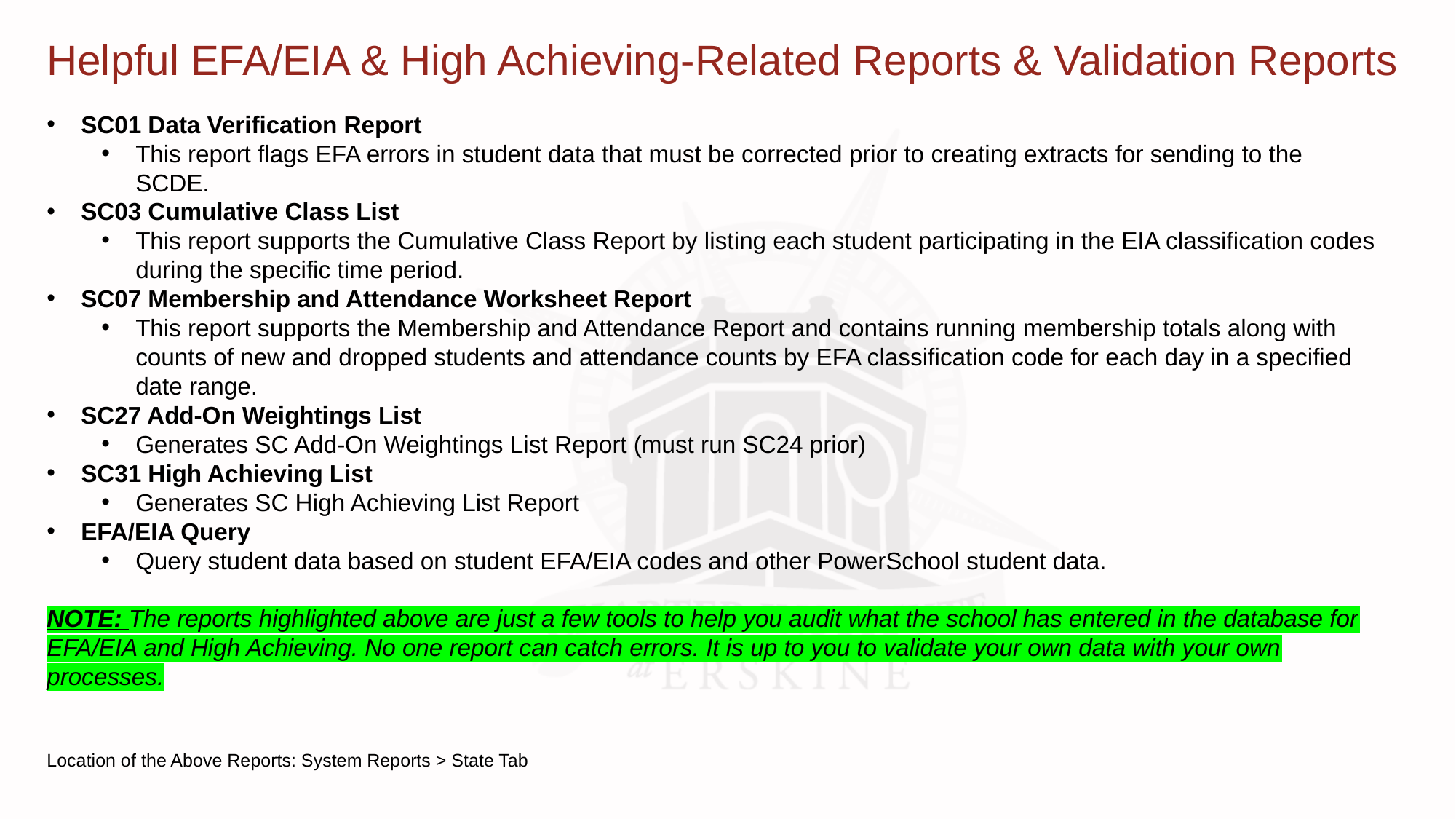

# Helpful EFA/EIA & High Achieving-Related Reports & Validation Reports
SC01 Data Verification Report
This report flags EFA errors in student data that must be corrected prior to creating extracts for sending to the SCDE.
SC03 Cumulative Class List
This report supports the Cumulative Class Report by listing each student participating in the EIA classification codes during the specific time period.
SC07 Membership and Attendance Worksheet Report
This report supports the Membership and Attendance Report and contains running membership totals along with counts of new and dropped students and attendance counts by EFA classification code for each day in a specified date range.
SC27 Add-On Weightings List
Generates SC Add-On Weightings List Report (must run SC24 prior)
SC31 High Achieving List
Generates SC High Achieving List Report
EFA/EIA Query
Query student data based on student EFA/EIA codes and other PowerSchool student data.

NOTE: The reports highlighted above are just a few tools to help you audit what the school has entered in the database for EFA/EIA and High Achieving. No one report can catch errors. It is up to you to validate your own data with your own processes.

Location of the Above Reports: System Reports > State Tab